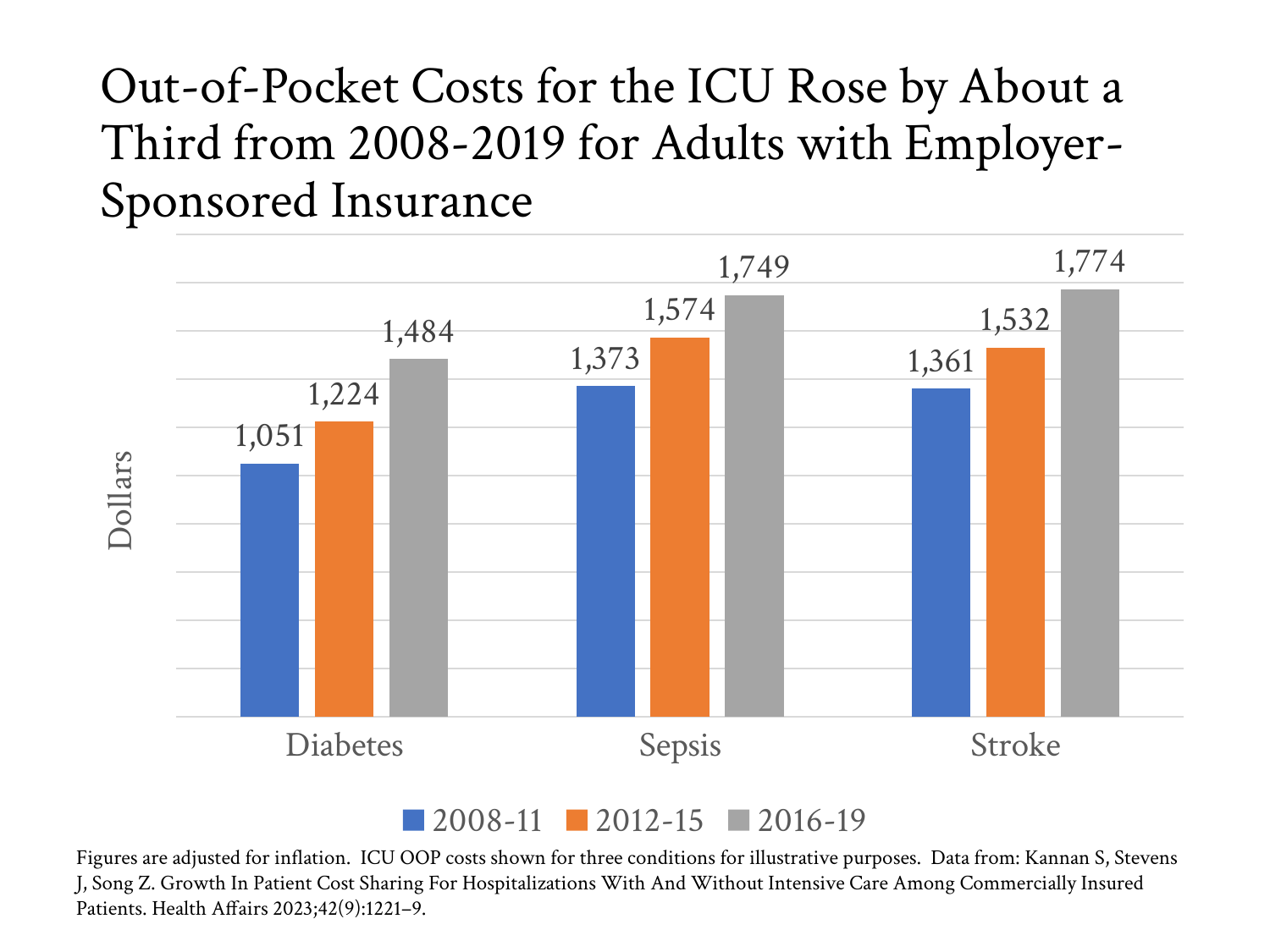

# Out-of-Pocket Costs for the ICU Rose by About a Third from 2008-2019 for Adults with Employer-Sponsored Insurance

### Chart

| Category | 2008-11 | 2012-15 | 2016-19 |
|---|---|---|---|
| Diabetes | 1051.0 | 1224.0 | 1484.0 |
| Sepsis | 1373.0 | 1574.0 | 1749.0 |
| Stroke | 1361.0 | 1532.0 | 1774.0 |
Figures are adjusted for inflation.  ICU OOP costs shown for three conditions for illustrative purposes.  Data from: Kannan S, Stevens J, Song Z. Growth In Patient Cost Sharing For Hospitalizations With And Without Intensive Care Among Commercially Insured Patients. Health Affairs 2023;42(9):1221–9.